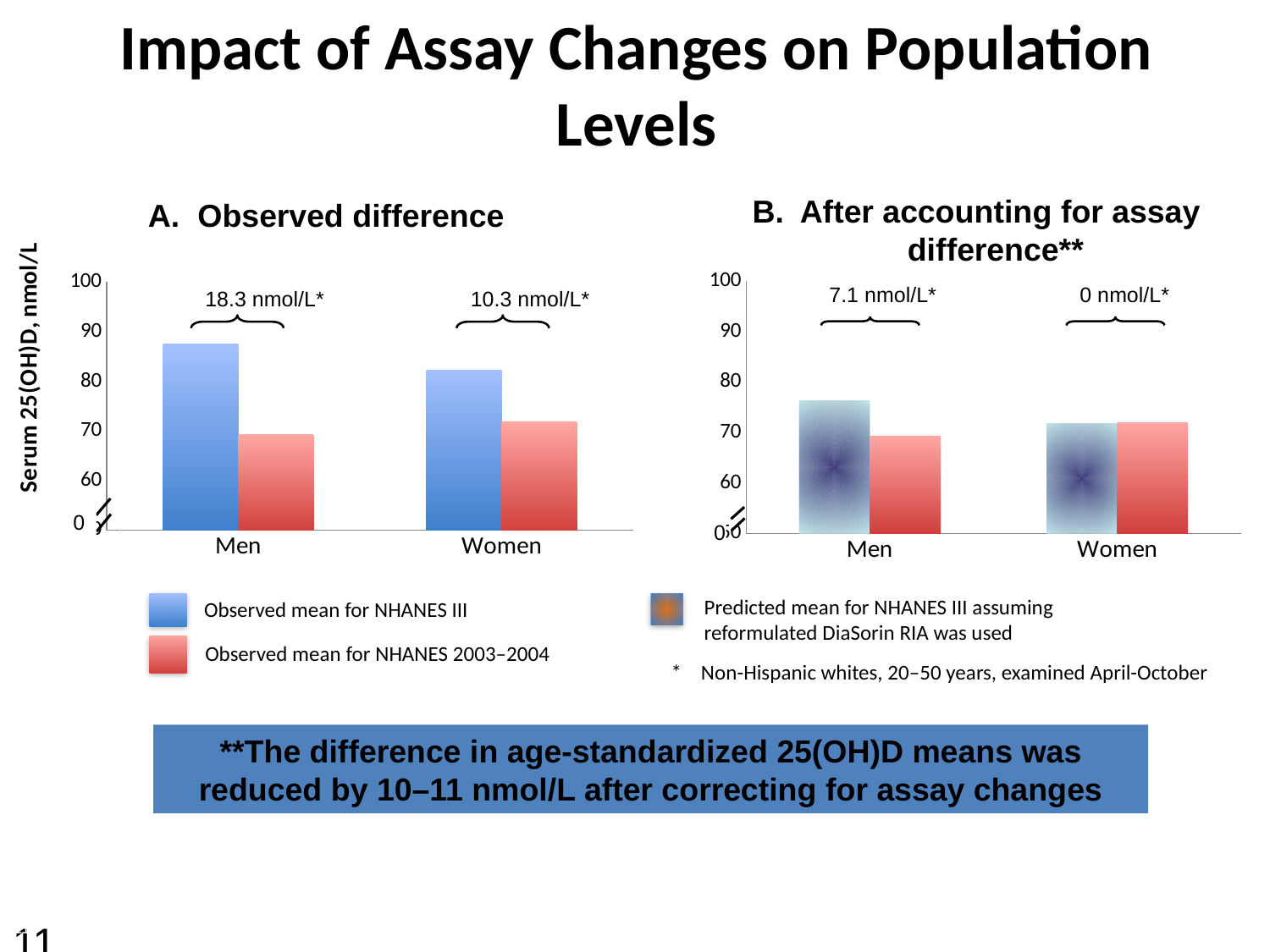

Impact of Assay Changes on Population Levels

After accounting for assay difference**
A.  Observed difference

### Chart

| Category | NHANES III | NHANES 2003-04 |
|---|---|---|
| Men | 87.55 | 69.3 |
| Women | 82.2 | 71.925 |

### Chart

| Category | NHANES III | NHANES 2003-04 |
|---|---|---|
| Men | 76.36 | 69.3 |
| Women | 71.86999999999999 | 71.9 |
7.1 nmol/L*

0 nmol/L*

18.3 nmol/L*

10.3 nmol/L*

0

0
Predicted mean for NHANES III assuming reformulated DiaSorin RIA was used
Observed mean for NHANES III

Observed mean for NHANES 2003–2004

*    Non-Hispanic whites, 20–50 years, examined April-October
**The difference in age-standardized 25(OH)D means was reduced by 10–11 nmol/L after correcting for assay changes
Looker AC et al. Am J Clin Nutr 2008;88:1519-27

11
11